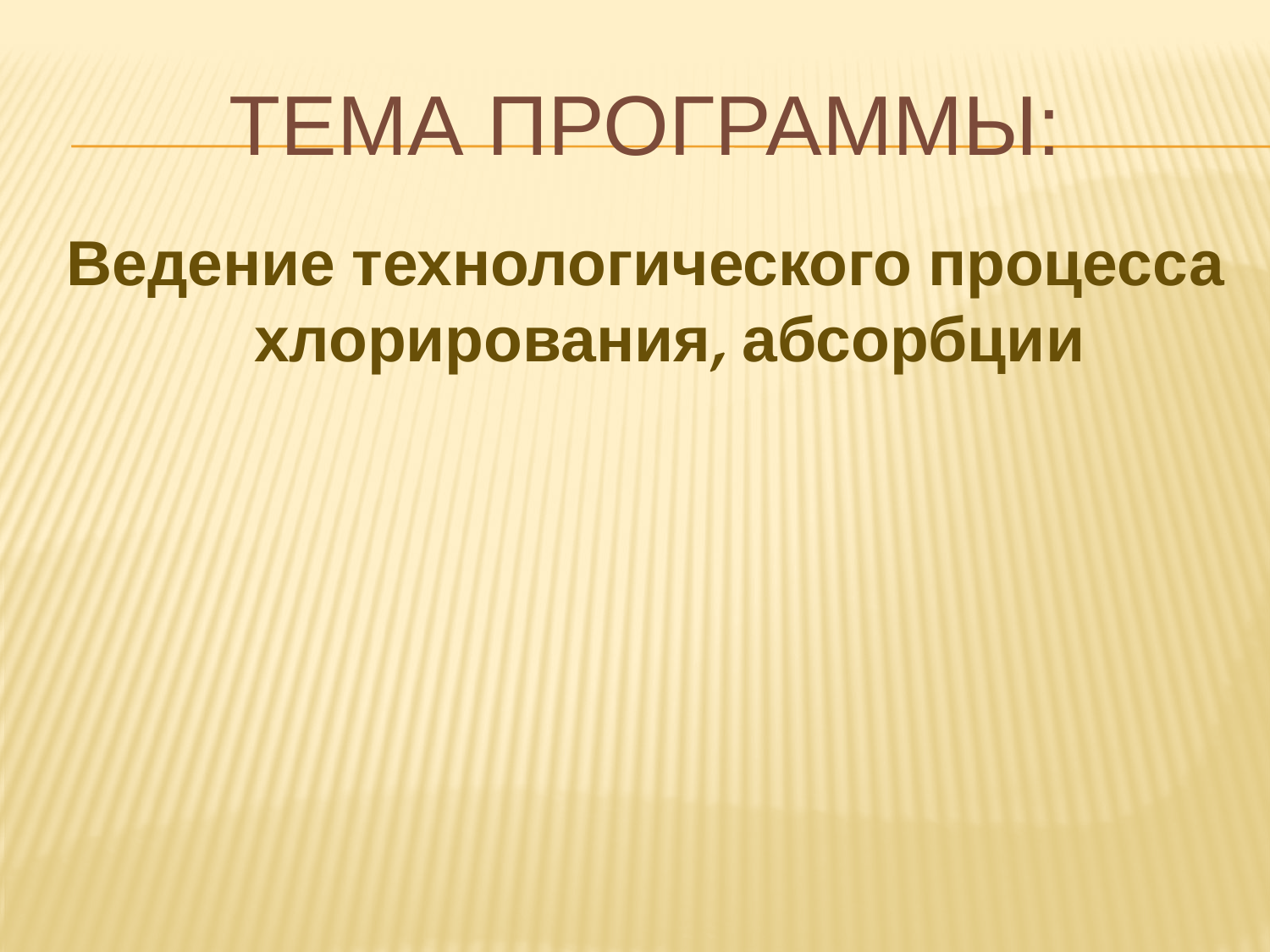

# Тема программы:
Ведение технологического процесса хлорирования, абсорбции